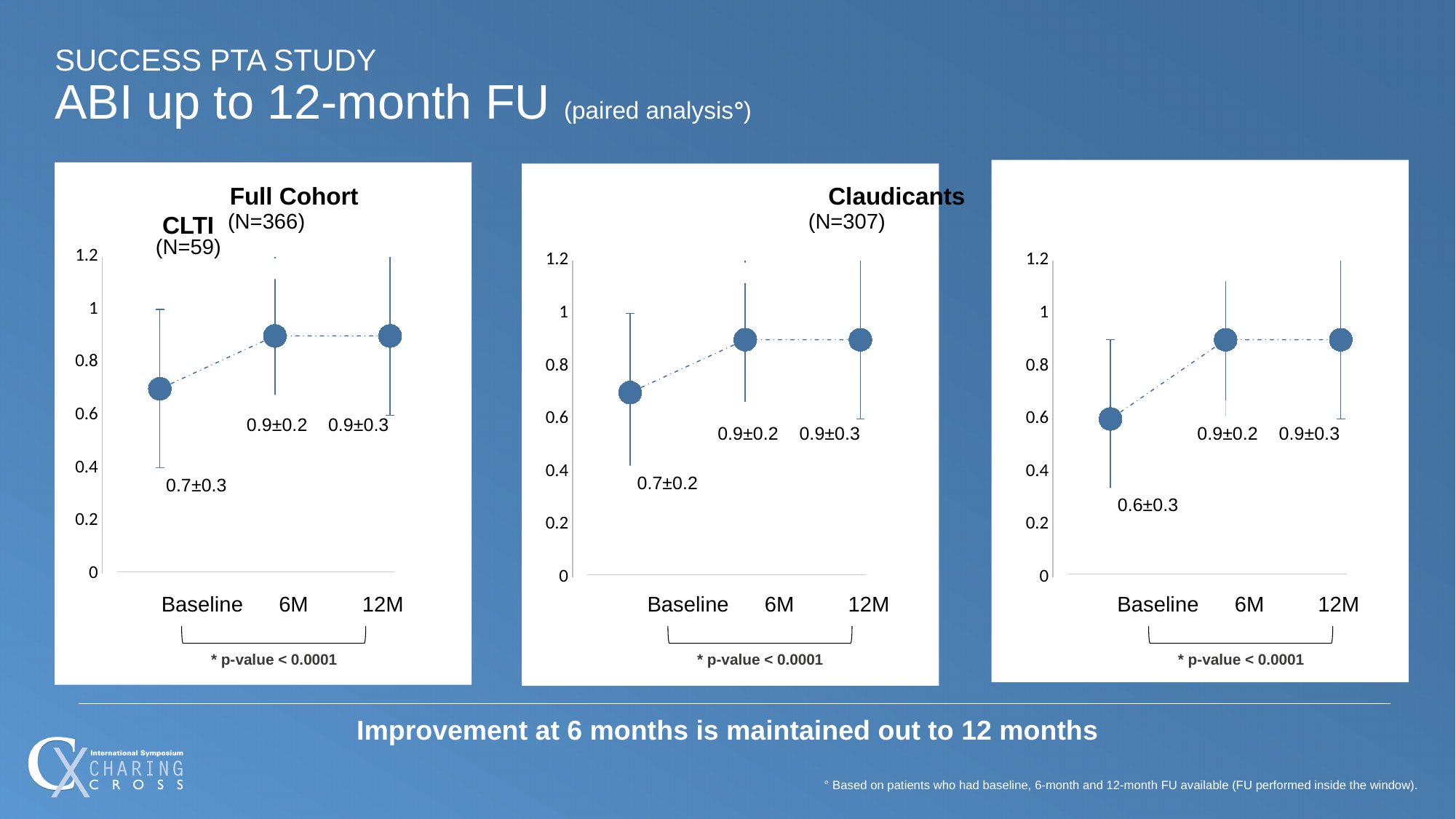

SUCCESS PTA STUDY
ABI up to 12-month FU (paired analysis°)

                      Full Cohort                                                                      Claudicants                                                                             CLTI
              (N=366)                                                                                    (N=307)                                                                                    (N=59)

### Chart

| Category | Y-Values |
|---|---|

### Chart

| Category | Y-Values |
|---|---|

### Chart

| Category | Y-Values |
|---|---|

0.9±0.2
0.9±0.2
0.9±0.2

0.7±0.2
0.7±0.3
0.6±0.3
0.9±0.3
0.9±0.3
0.9±0.3

Baseline      6M         12M
Baseline      6M         12M
Baseline      6M         12M
* p-value < 0.0001
* p-value < 0.0001
* p-value < 0.0001
Improvement at 6 months is maintained out to 12 months
° Based on patients who had baseline, 6-month and 12-month FU available (FU performed inside the window).